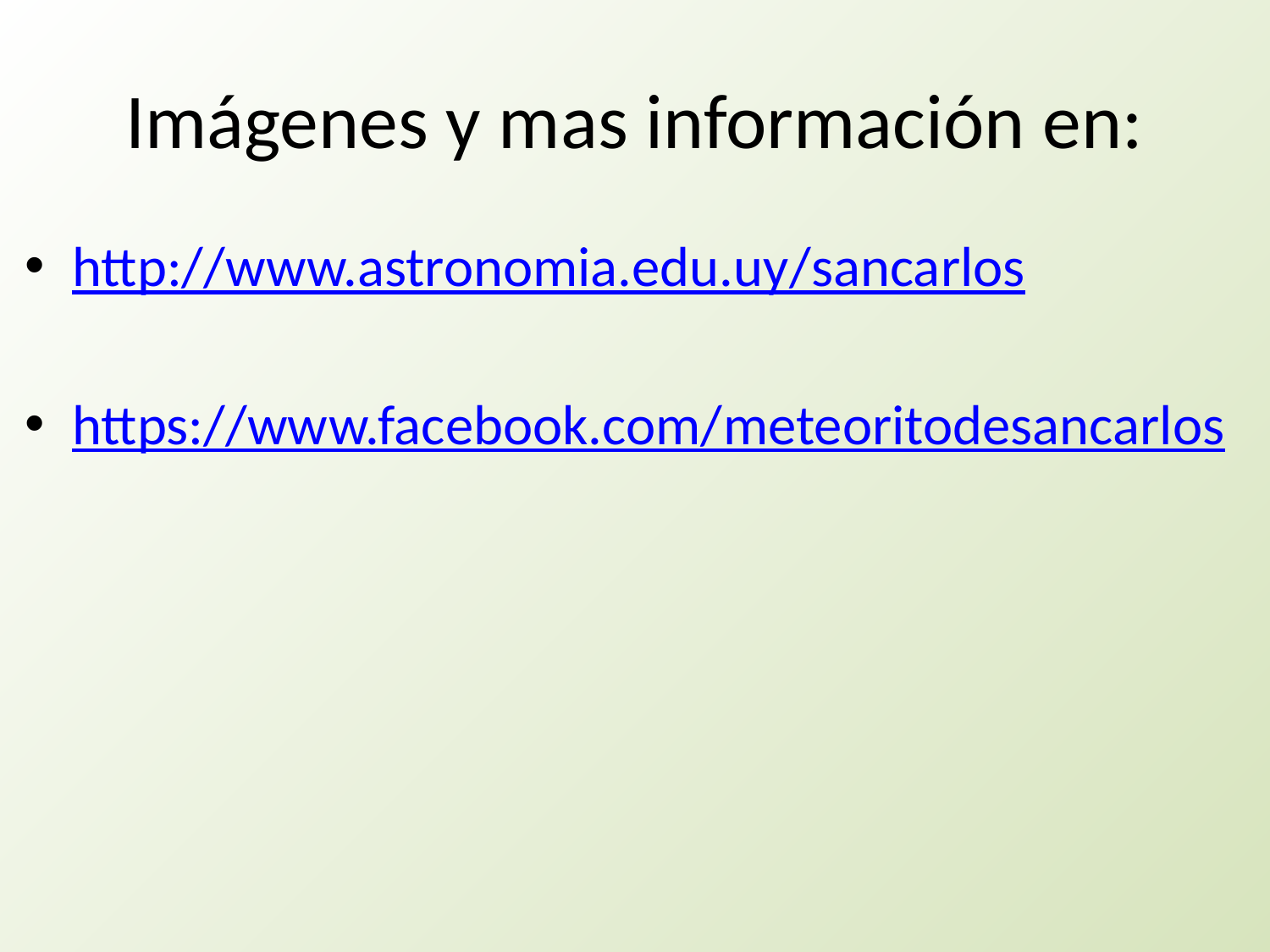

# Imágenes y mas información en:
http://www.astronomia.edu.uy/sancarlos

https://www.facebook.com/meteoritodesancarlos